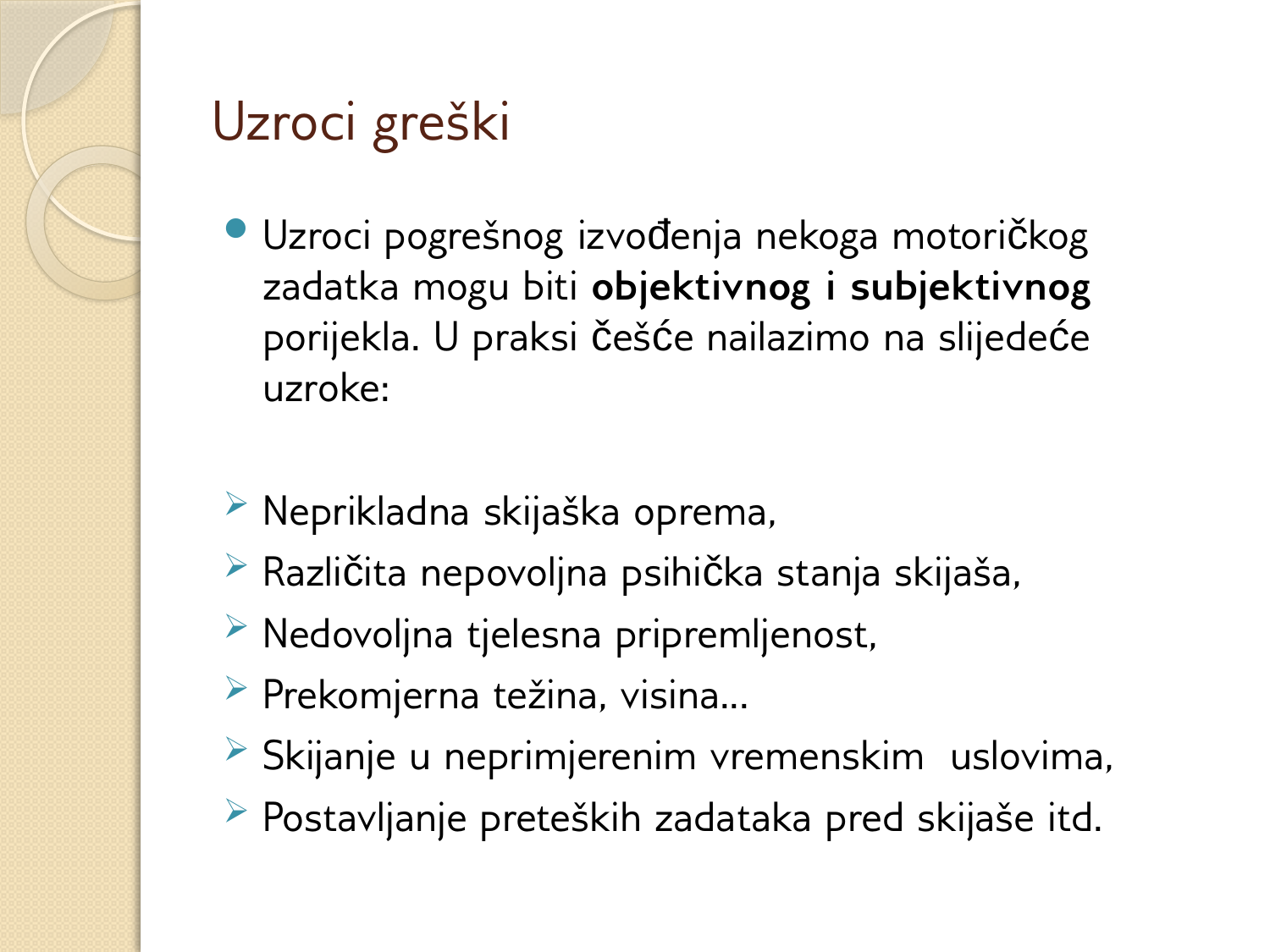

# Uzroci greški
Uzroci pogrešnog izvođenja nekoga motoričkog zadatka mogu biti objektivnog i subjektivnog porijekla. U praksi češće nailazimo na slijedeće uzroke:

Neprikladna skijaška oprema,
Različita nepovoljna psihička stanja skijaša,
Nedovoljna tjelesna pripremljenost,
Prekomjerna težina, visina...
Skijanje u neprimjerenim vremenskim  uslovima,
Postavljanje preteških zadataka pred skijaše itd.